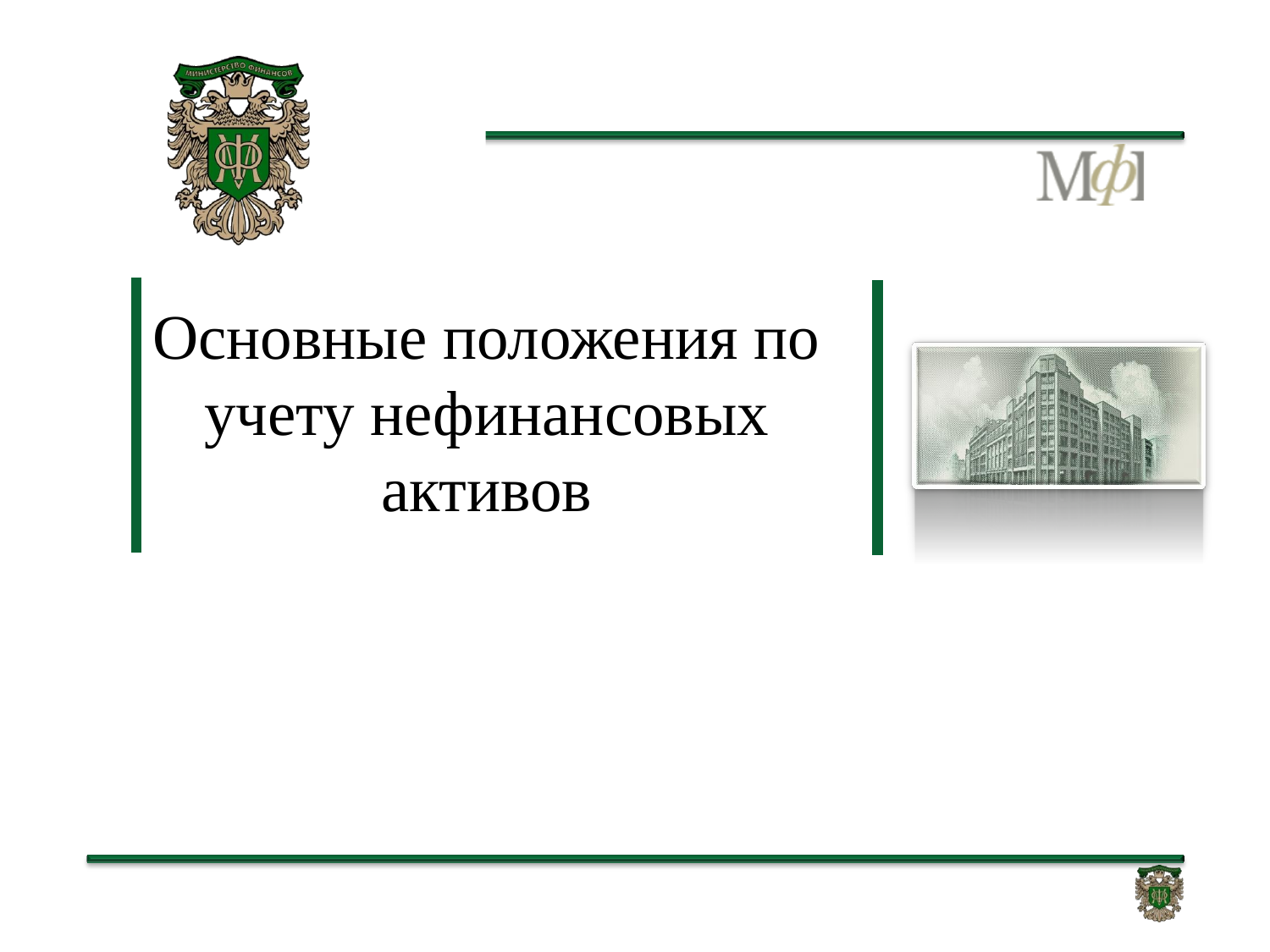

# Основные положения по учету нефинансовых активов